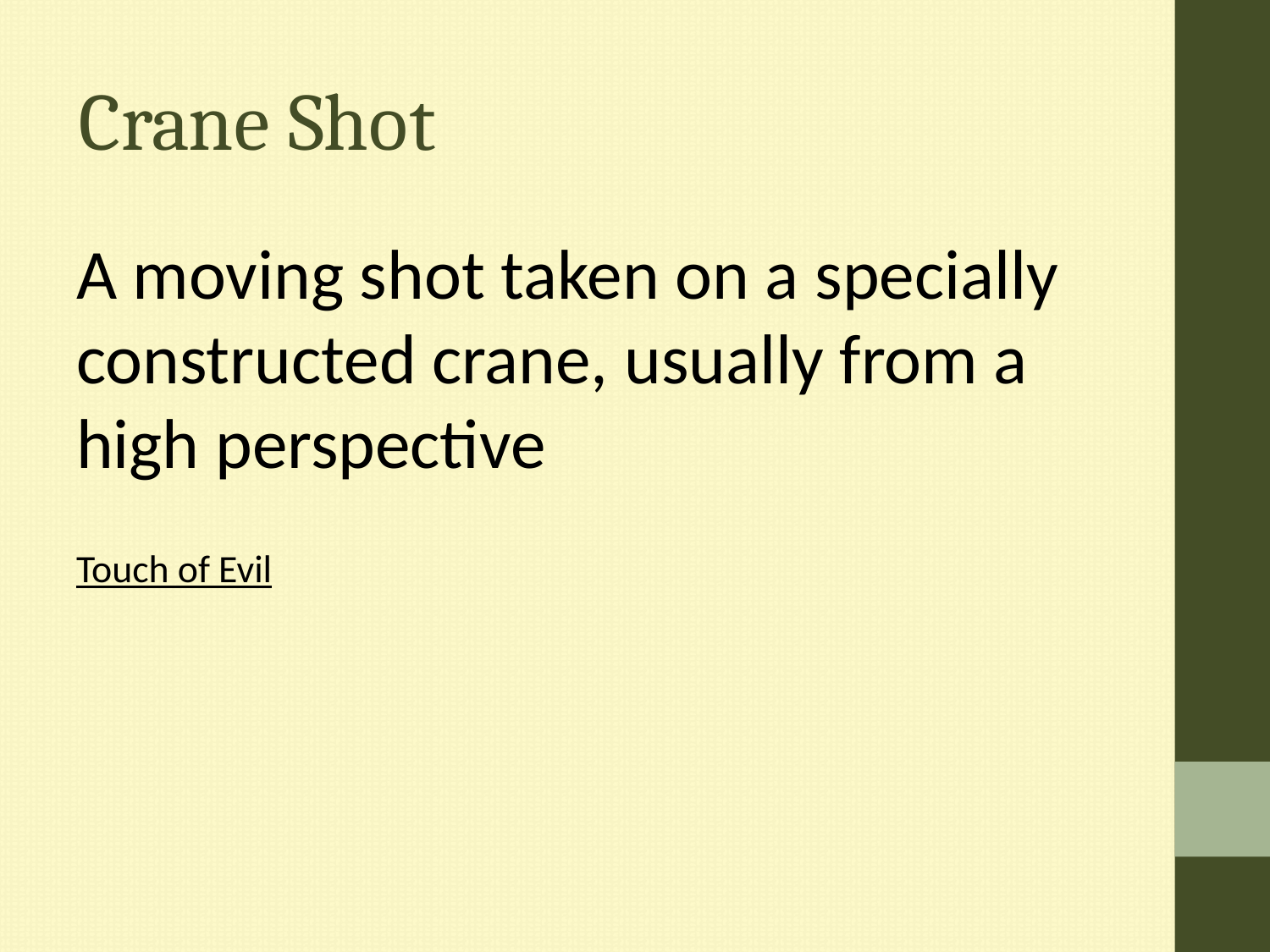

# Crane Shot
A moving shot taken on a specially constructed crane, usually from a high perspective

Touch of Evil